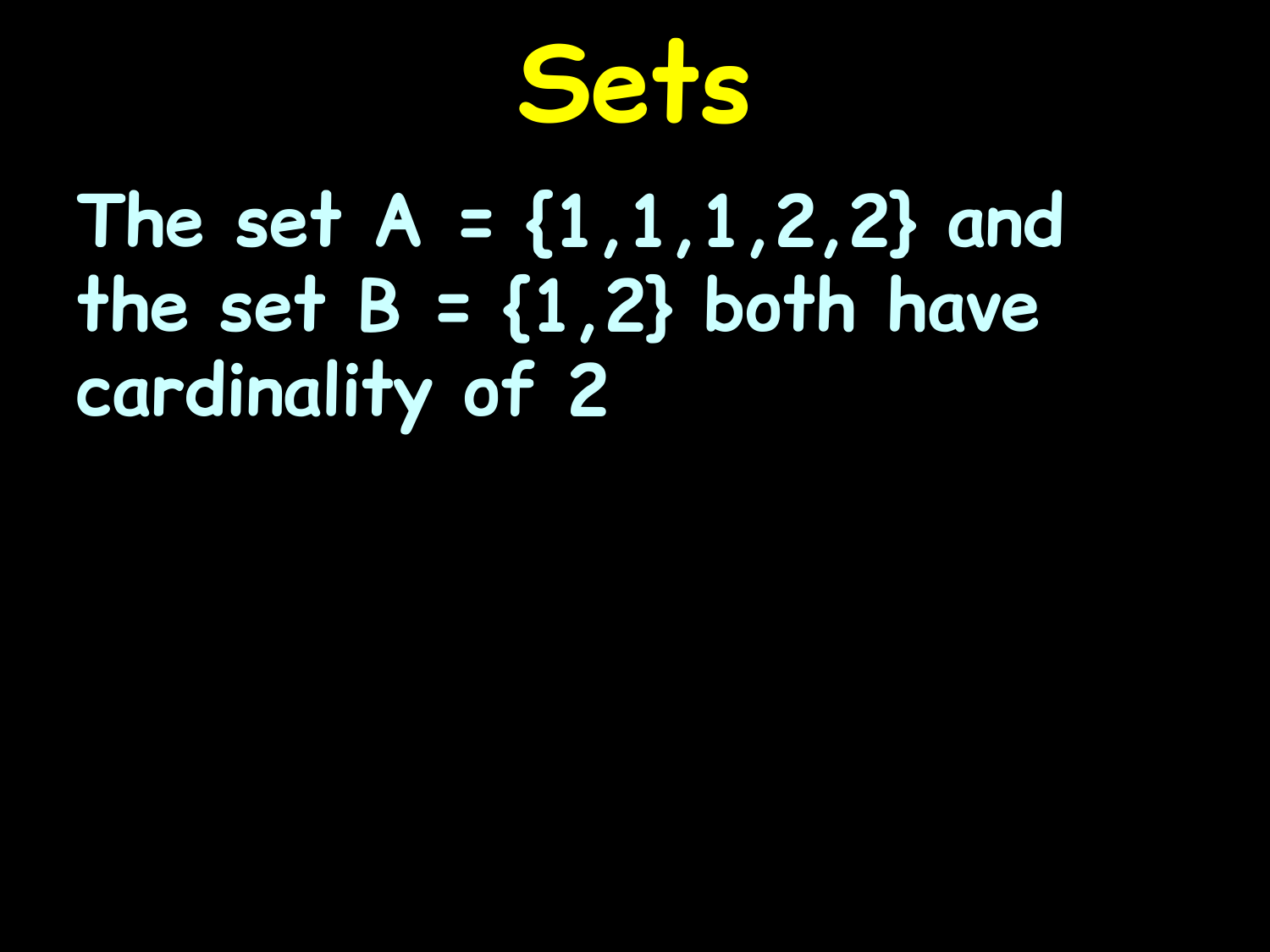

# Sets
The set A = {1,1,1,2,2} and the set B = {1,2} both have cardinality of 2